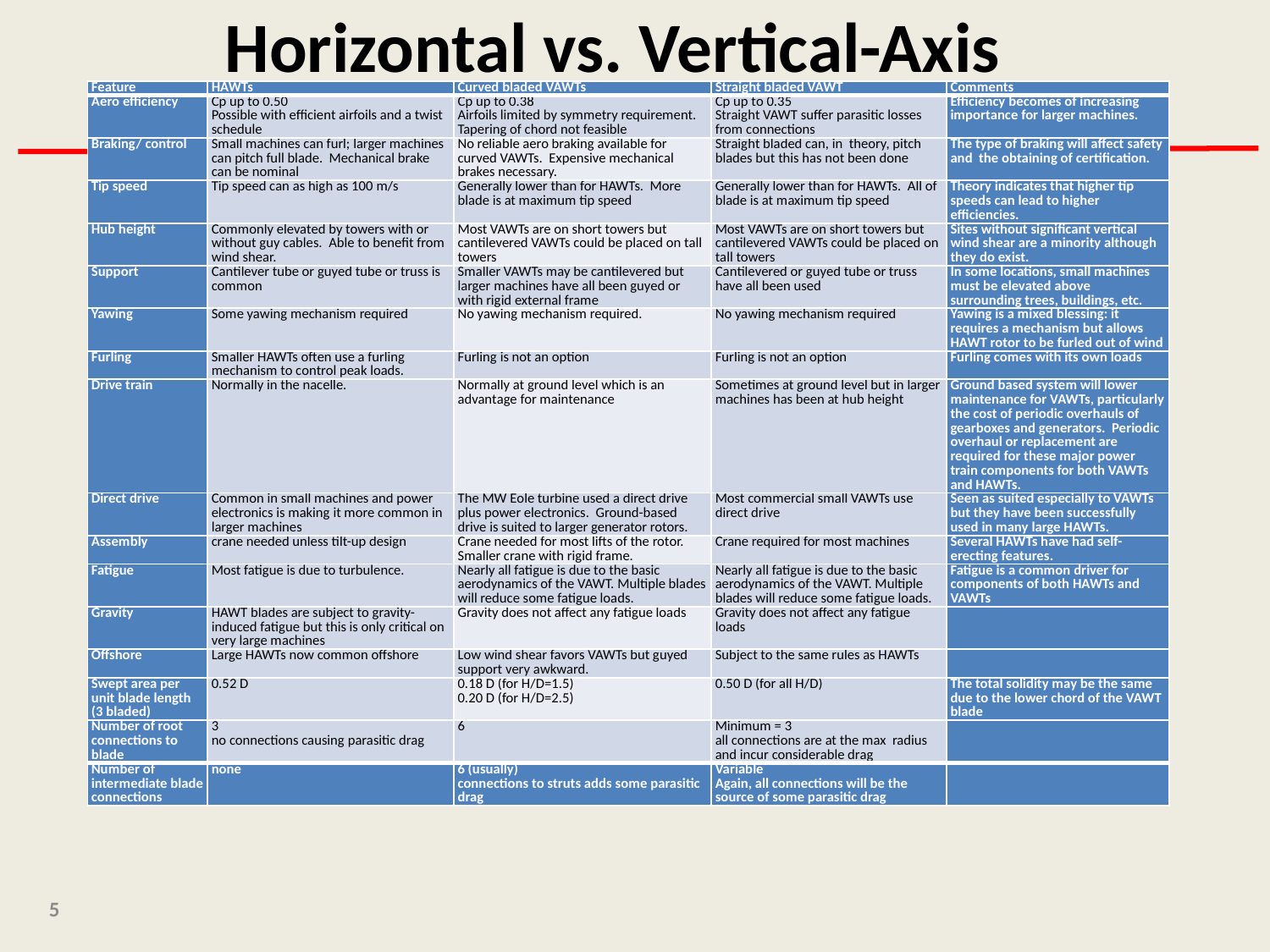

Horizontal vs. Vertical-Axis
| Feature | HAWTs | Curved bladed VAWTs | Straight bladed VAWT | Comments |
| --- | --- | --- | --- | --- |
| Aero efficiency | Cp up to 0.50 Possible with efficient airfoils and a twist schedule | Cp up to 0.38 Airfoils limited by symmetry requirement. Tapering of chord not feasible | Cp up to 0.35 Straight VAWT suffer parasitic losses from connections | Efficiency becomes of increasing importance for larger machines. |
| Braking/ control | Small machines can furl; larger machines can pitch full blade. Mechanical brake can be nominal | No reliable aero braking available for curved VAWTs. Expensive mechanical brakes necessary. | Straight bladed can, in theory, pitch blades but this has not been done | The type of braking will affect safety and the obtaining of certification. |
| Tip speed | Tip speed can as high as 100 m/s | Generally lower than for HAWTs. More blade is at maximum tip speed | Generally lower than for HAWTs. All of blade is at maximum tip speed | Theory indicates that higher tip speeds can lead to higher efficiencies. |
| Hub height | Commonly elevated by towers with or without guy cables. Able to benefit from wind shear. | Most VAWTs are on short towers but cantilevered VAWTs could be placed on tall towers | Most VAWTs are on short towers but cantilevered VAWTs could be placed on tall towers | Sites without significant vertical wind shear are a minority although they do exist. |
| Support | Cantilever tube or guyed tube or truss is common | Smaller VAWTs may be cantilevered but larger machines have all been guyed or with rigid external frame | Cantilevered or guyed tube or truss have all been used | In some locations, small machines must be elevated above surrounding trees, buildings, etc. |
| Yawing | Some yawing mechanism required | No yawing mechanism required. | No yawing mechanism required | Yawing is a mixed blessing: it requires a mechanism but allows HAWT rotor to be furled out of wind |
| Furling | Smaller HAWTs often use a furling mechanism to control peak loads. | Furling is not an option | Furling is not an option | Furling comes with its own loads |
| Drive train | Normally in the nacelle. | Normally at ground level which is an advantage for maintenance | Sometimes at ground level but in larger machines has been at hub height | Ground based system will lower maintenance for VAWTs, particularly the cost of periodic overhauls of gearboxes and generators. Periodic overhaul or replacement are required for these major power train components for both VAWTs and HAWTs. |
| Direct drive | Common in small machines and power electronics is making it more common in larger machines | The MW Eole turbine used a direct drive plus power electronics. Ground-based drive is suited to larger generator rotors. | Most commercial small VAWTs use direct drive | Seen as suited especially to VAWTs but they have been successfully used in many large HAWTs. |
| Assembly | crane needed unless tilt-up design | Crane needed for most lifts of the rotor. Smaller crane with rigid frame. | Crane required for most machines | Several HAWTs have had self-erecting features. |
| Fatigue | Most fatigue is due to turbulence. | Nearly all fatigue is due to the basic aerodynamics of the VAWT. Multiple blades will reduce some fatigue loads. | Nearly all fatigue is due to the basic aerodynamics of the VAWT. Multiple blades will reduce some fatigue loads. | Fatigue is a common driver for components of both HAWTs and VAWTs |
| Gravity | HAWT blades are subject to gravity-induced fatigue but this is only critical on very large machines | Gravity does not affect any fatigue loads | Gravity does not affect any fatigue loads |  |
| Offshore | Large HAWTs now common offshore | Low wind shear favors VAWTs but guyed support very awkward. | Subject to the same rules as HAWTs |  |
| Swept area per unit blade length (3 bladed) | 0.52 D | 0.18 D (for H/D=1.5) 0.20 D (for H/D=2.5) | 0.50 D (for all H/D) | The total solidity may be the same due to the lower chord of the VAWT blade |
| Number of root connections to blade | 3 no connections causing parasitic drag | 6 | Minimum = 3 all connections are at the max radius and incur considerable drag |  |
| Number of intermediate blade connections | none | 6 (usually) connections to struts adds some parasitic drag | Variable Again, all connections will be the source of some parasitic drag |  |
5